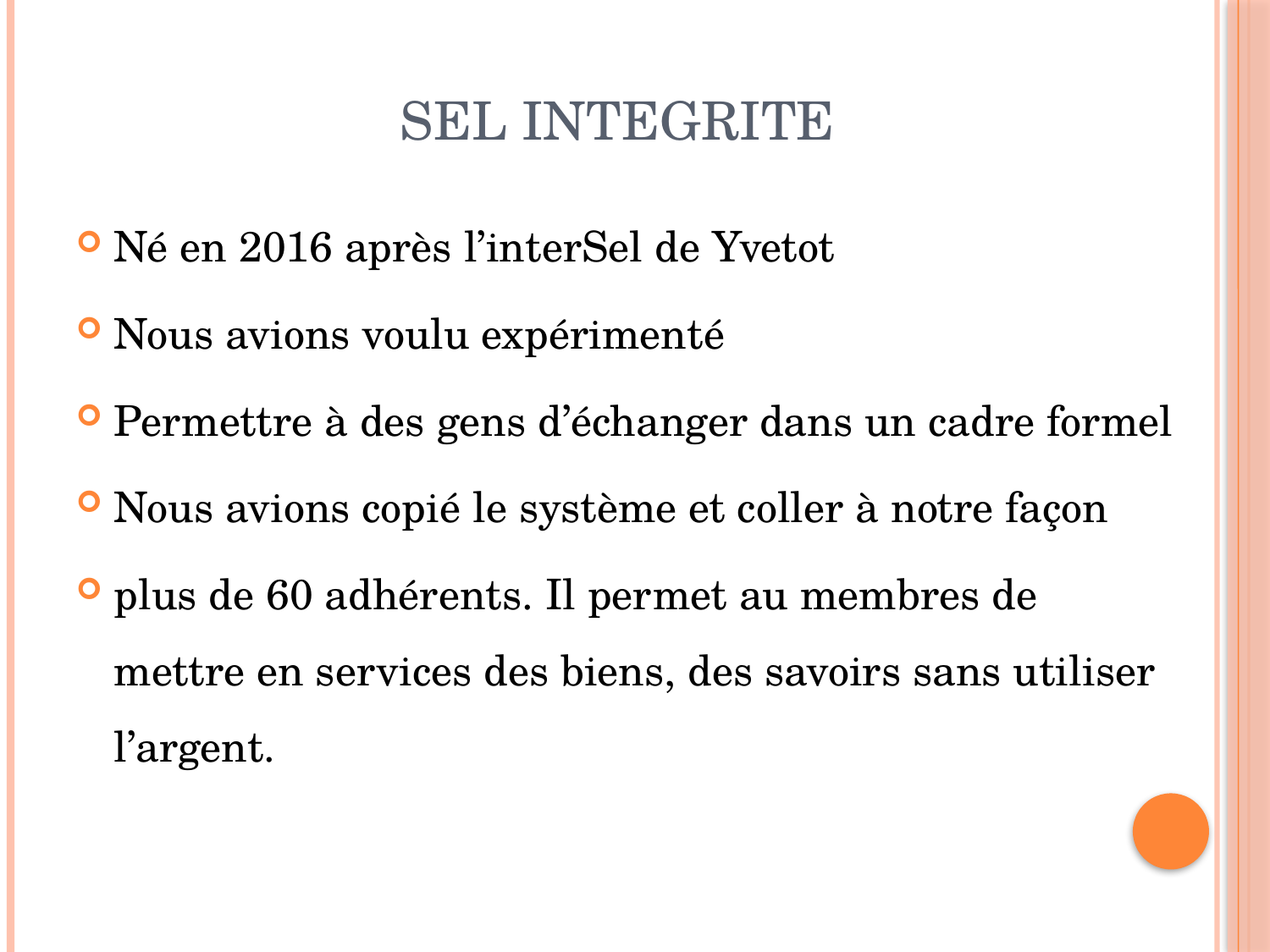

# SEL INTEGRITE
Né en 2016 après l’interSel de Yvetot
Nous avions voulu expérimenté
Permettre à des gens d’échanger dans un cadre formel
Nous avions copié le système et coller à notre façon
plus de 60 adhérents. Il permet au membres de mettre en services des biens, des savoirs sans utiliser l’argent.